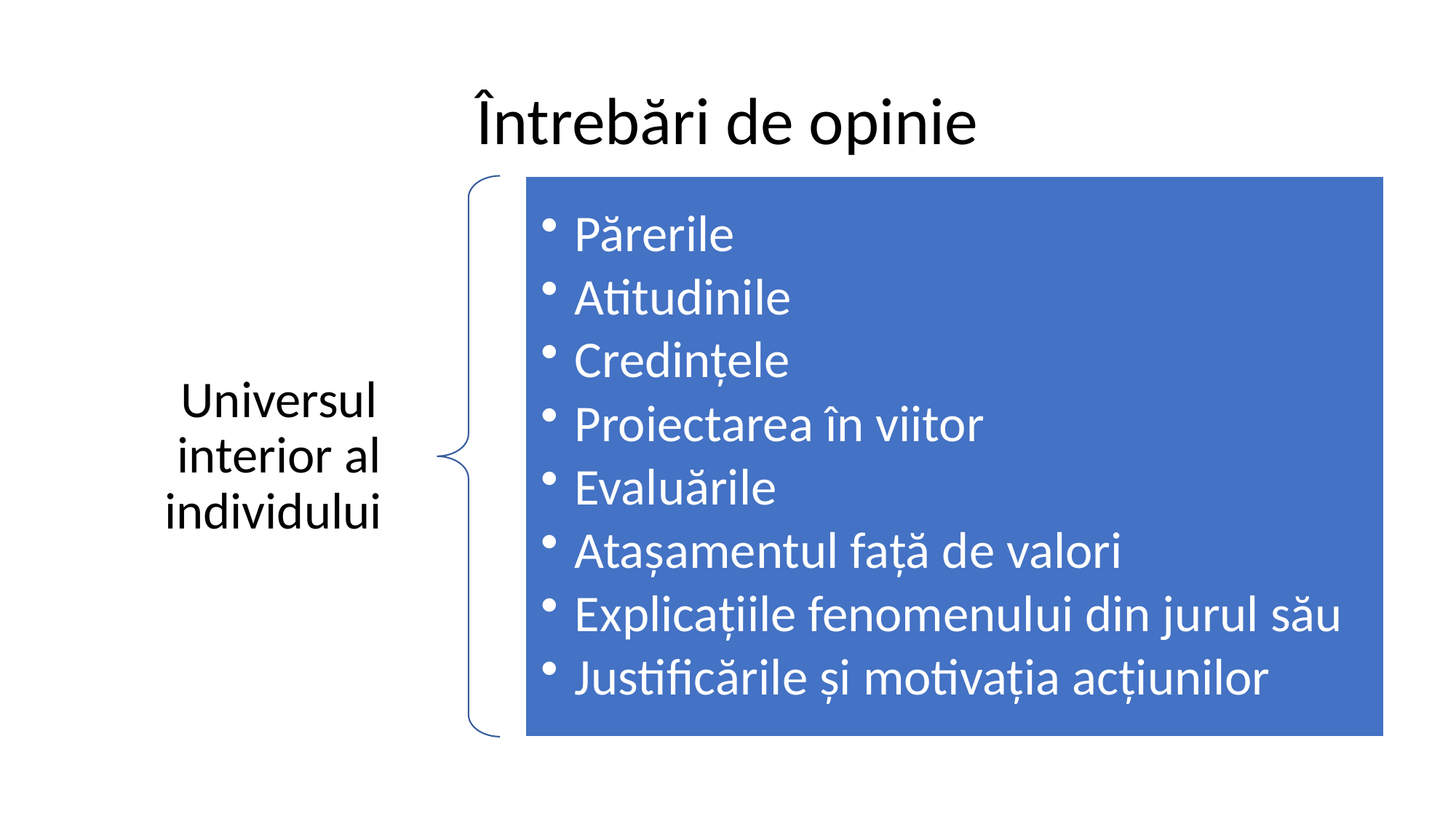

# Întrebări de opinie
Universul interior al individului
Părerile
Atitudinile
Credințele
Proiectarea în viitor
Evaluările
Atașamentul față de valori
Explicațiile fenomenului din jurul său
Justificările și motivația acțiunilor